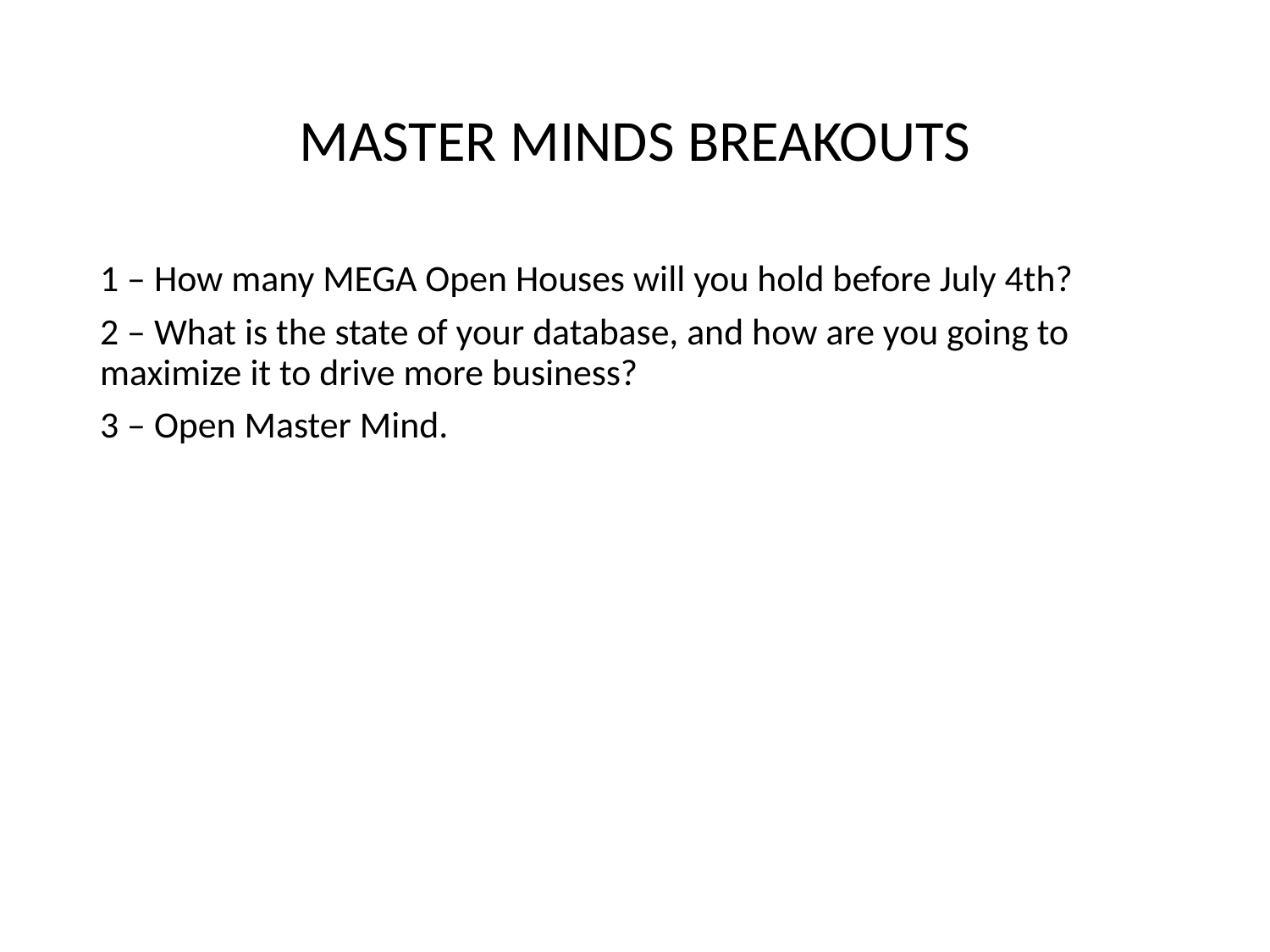

# MASTER MINDS BREAKOUTS
1 – How many MEGA Open Houses will you hold before July 4th?
2 – What is the state of your database, and how are you going to maximize it to drive more business?
3 – Open Master Mind.